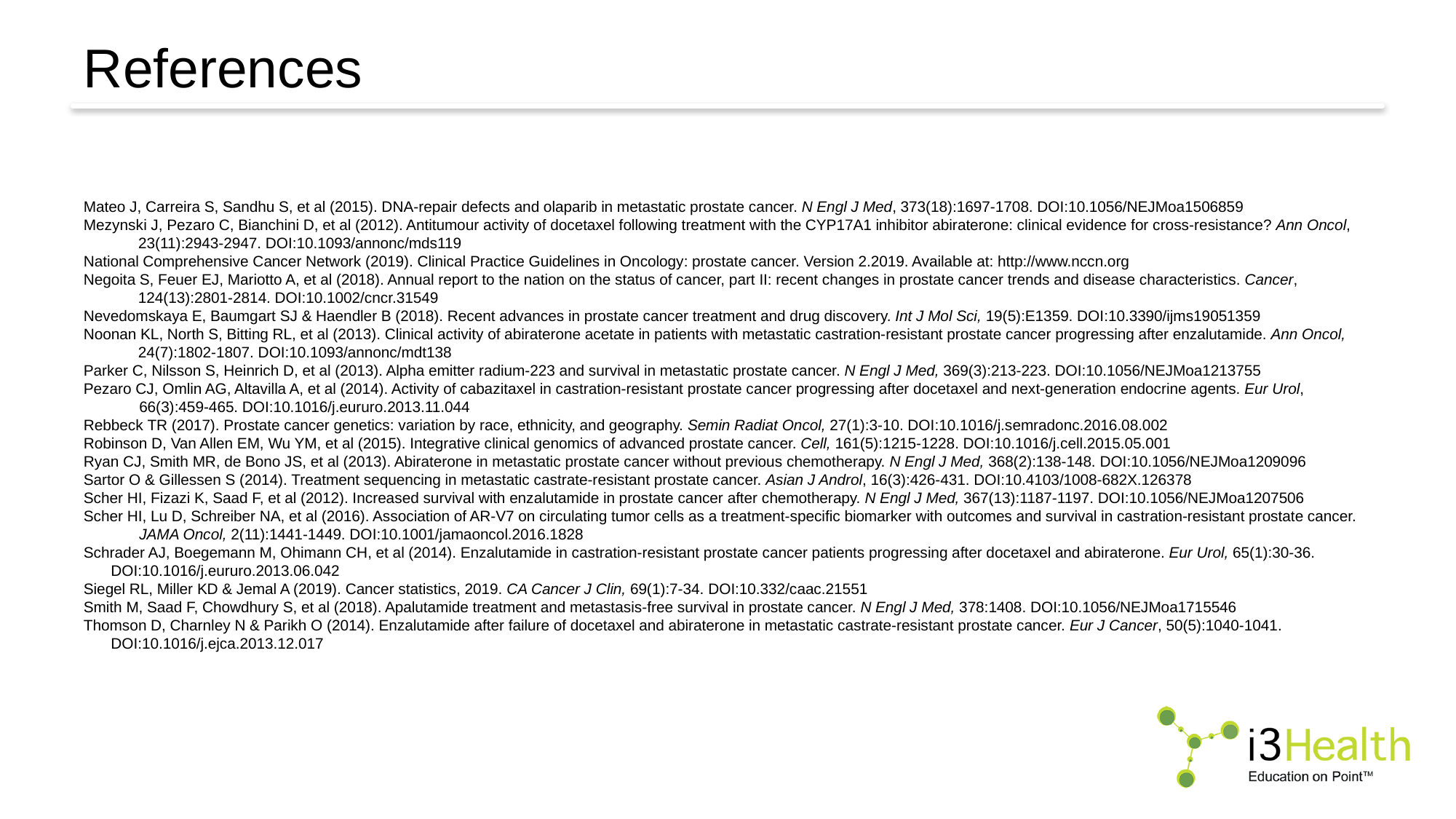

# References
Mateo J, Carreira S, Sandhu S, et al (2015). DNA-repair defects and olaparib in metastatic prostate cancer. N Engl J Med, 373(18):1697-1708. DOI:10.1056/NEJMoa1506859
Mezynski J, Pezaro C, Bianchini D, et al (2012). Antitumour activity of docetaxel following treatment with the CYP17A1 inhibitor abiraterone: clinical evidence for cross-resistance? Ann Oncol, 23(11):2943-2947. DOI:10.1093/annonc/mds119
National Comprehensive Cancer Network (2019). Clinical Practice Guidelines in Oncology: prostate cancer. Version 2.2019. Available at: http://www.nccn.org
Negoita S, Feuer EJ, Mariotto A, et al (2018). Annual report to the nation on the status of cancer, part II: recent changes in prostate cancer trends and disease characteristics. Cancer, 124(13):2801-2814. DOI:10.1002/cncr.31549
Nevedomskaya E, Baumgart SJ & Haendler B (2018). Recent advances in prostate cancer treatment and drug discovery. Int J Mol Sci, 19(5):E1359. DOI:10.3390/ijms19051359
Noonan KL, North S, Bitting RL, et al (2013). Clinical activity of abiraterone acetate in patients with metastatic castration-resistant prostate cancer progressing after enzalutamide. Ann Oncol, 24(7):1802-1807. DOI:10.1093/annonc/mdt138
Parker C, Nilsson S, Heinrich D, et al (2013). Alpha emitter radium-223 and survival in metastatic prostate cancer. N Engl J Med, 369(3):213-223. DOI:10.1056/NEJMoa1213755
Pezaro CJ, Omlin AG, Altavilla A, et al (2014). Activity of cabazitaxel in castration-resistant prostate cancer progressing after docetaxel and next-generation endocrine agents. Eur Urol, 66(3):459-465. DOI:10.1016/j.eururo.2013.11.044
Rebbeck TR (2017). Prostate cancer genetics: variation by race, ethnicity, and geography. Semin Radiat Oncol, 27(1):3-10. DOI:10.1016/j.semradonc.2016.08.002
Robinson D, Van Allen EM, Wu YM, et al (2015). Integrative clinical genomics of advanced prostate cancer. Cell, 161(5):1215-1228. DOI:10.1016/j.cell.2015.05.001
Ryan CJ, Smith MR, de Bono JS, et al (2013). Abiraterone in metastatic prostate cancer without previous chemotherapy. N Engl J Med, 368(2):138-148. DOI:10.1056/NEJMoa1209096
Sartor O & Gillessen S (2014). Treatment sequencing in metastatic castrate-resistant prostate cancer. Asian J Androl, 16(3):426-431. DOI:10.4103/1008-682X.126378
Scher HI, Fizazi K, Saad F, et al (2012). Increased survival with enzalutamide in prostate cancer after chemotherapy. N Engl J Med, 367(13):1187-1197. DOI:10.1056/NEJMoa1207506
Scher HI, Lu D, Schreiber NA, et al (2016). Association of AR-V7 on circulating tumor cells as a treatment-specific biomarker with outcomes and survival in castration-resistant prostate cancer. JAMA Oncol, 2(11):1441-1449. DOI:10.1001/jamaoncol.2016.1828
Schrader AJ, Boegemann M, Ohimann CH, et al (2014). Enzalutamide in castration-resistant prostate cancer patients progressing after docetaxel and abiraterone. Eur Urol, 65(1):30-36. DOI:10.1016/j.eururo.2013.06.042
Siegel RL, Miller KD & Jemal A (2019). Cancer statistics, 2019. CA Cancer J Clin, 69(1):7-34. DOI:10.332/caac.21551
Smith M, Saad F, Chowdhury S, et al (2018). Apalutamide treatment and metastasis-free survival in prostate cancer. N Engl J Med, 378:1408. DOI:10.1056/NEJMoa1715546
Thomson D, Charnley N & Parikh O (2014). Enzalutamide after failure of docetaxel and abiraterone in metastatic castrate-resistant prostate cancer. Eur J Cancer, 50(5):1040-1041. DOI:10.1016/j.ejca.2013.12.017